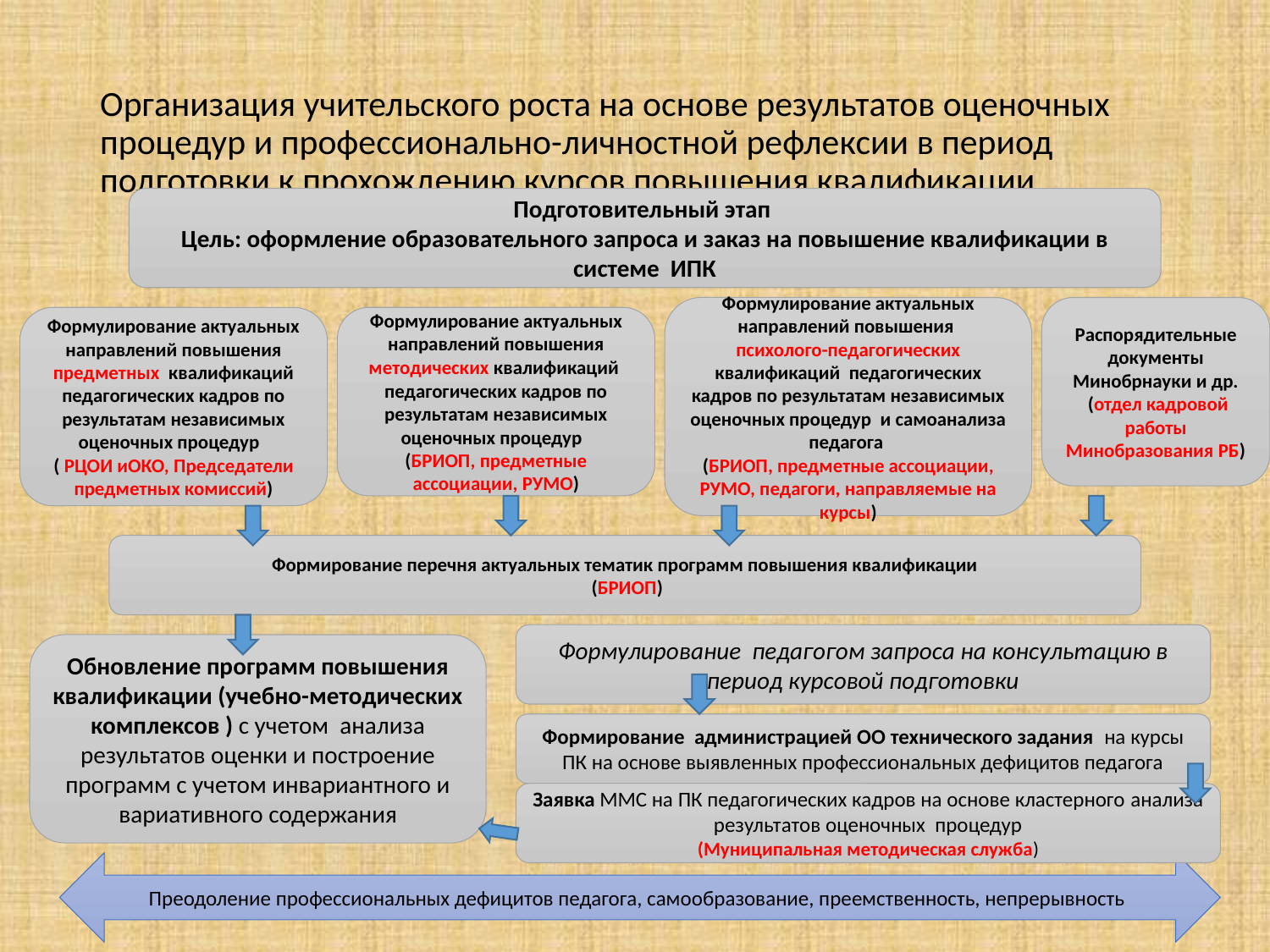

# Организация учительского роста на основе результатов оценочных процедур и профессионально-личностной рефлексии в период подготовки к прохождению курсов повышения квалификации
Подготовительный этап
Цель: оформление образовательного запроса и заказ на повышение квалификации в системе  ИПК
Формулирование актуальных направлений повышения
психолого-педагогических квалификаций  педагогических кадров по результатам независимых оценочных процедур  и самоанализа педагога
(БРИОП, предметные ассоциации, РУМО, педагоги, направляемые на курсы)
Распорядительные документы
Минобрнауки и др.
 (отдел кадровой работы Минобразования РБ)
Формулирование актуальных направлений повышения предметных  квалификаций педагогических кадров по результатам независимых оценочных процедур
( РЦОИ иОКО, Председатели предметных комиссий)
Формулирование актуальных направлений повышения методических квалификаций  педагогических кадров по результатам независимых оценочных процедур
(БРИОП, предметные ассоциации, РУМО)

Формирование перечня актуальных тематик программ повышения квалификации
 (БРИОП)

Формулирование  педагогом запроса на консультацию в период курсовой подготовки
Обновление программ повышения квалификации (учебно-методических комплексов ) с учетом  анализа результатов оценки и построение программ с учетом инвариантного и вариативного содержания

Формирование  администрацией ОО технического задания  на курсы ПК на основе выявленных профессиональных дефицитов педагога

Заявка ММС на ПК педагогических кадров на основе кластерного анализа результатов оценочных  процедур
(Муниципальная методическая служба)

Преодоление профессиональных дефицитов педагога, самообразование, преемственность, непрерывность